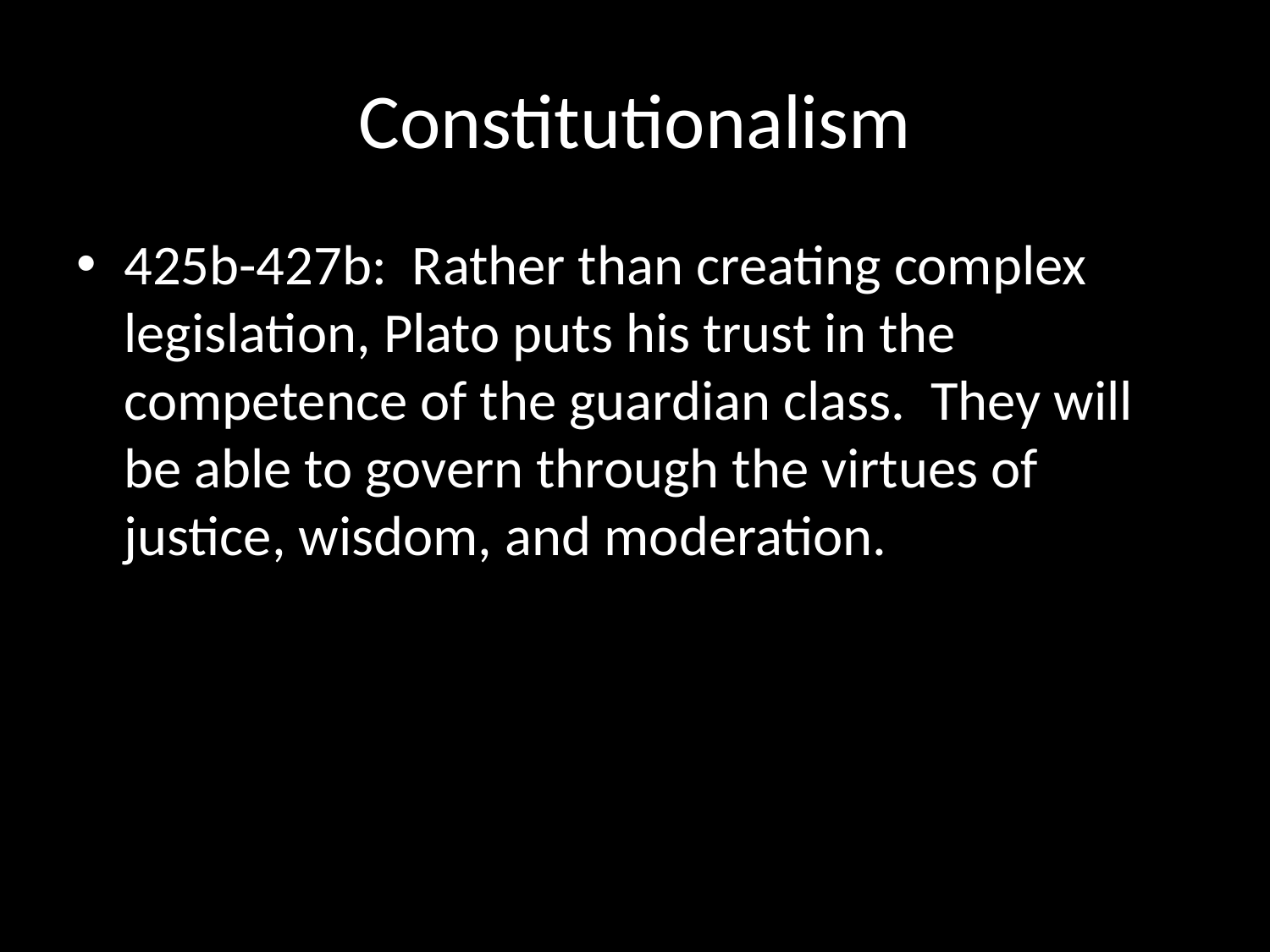

# Constitutionalism
425b-427b:  Rather than creating complex legislation, Plato puts his trust in the competence of the guardian class.  They will be able to govern through the virtues of justice, wisdom, and moderation.